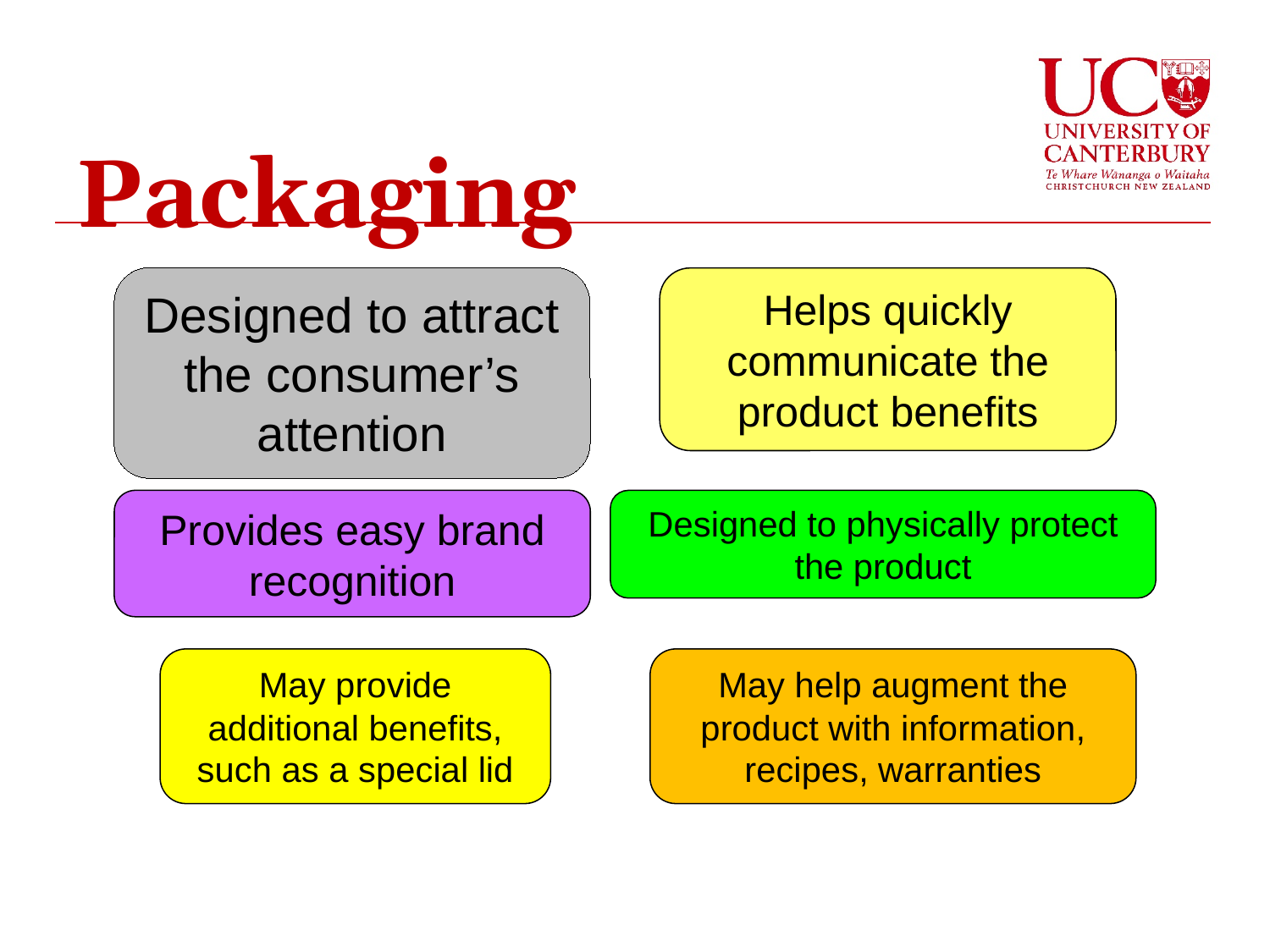

# Packaging

Designed to attract the consumer’s attention
Helps quickly communicate the product benefits
Provides easy brand recognition
Designed to physically protect the product
May provide additional benefits, such as a special lid
May help augment the product with information, recipes, warranties